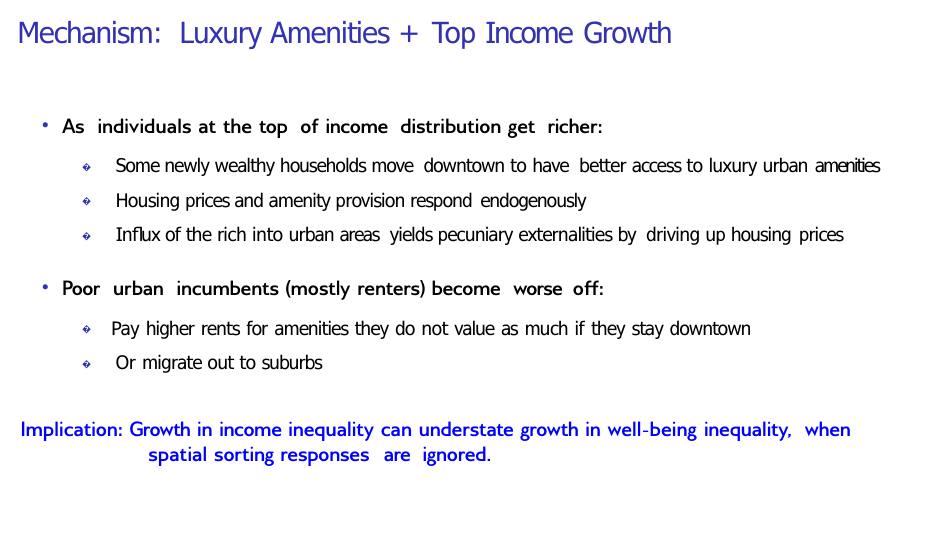

# Mechanism:  Luxury Amenities + Top Income Growth
As  individuals at the top  of income  distribution get richer:
�  Some newly wealthy households move  downtown to have  better access to luxury urban amenities
�  Housing prices and amenity provision respond endogenously
�  Influx of the rich into urban areas  yields pecuniary externalities by  driving up housing prices

Poor  urban  incumbents (mostly renters) become  worse off:
� Pay higher rents for amenities they do not value as much if they stay downtown
�  Or migrate out to suburbs

Implication: Growth in income inequality can understate growth in well-being inequality,  when spatial sorting responses  are  ignored.